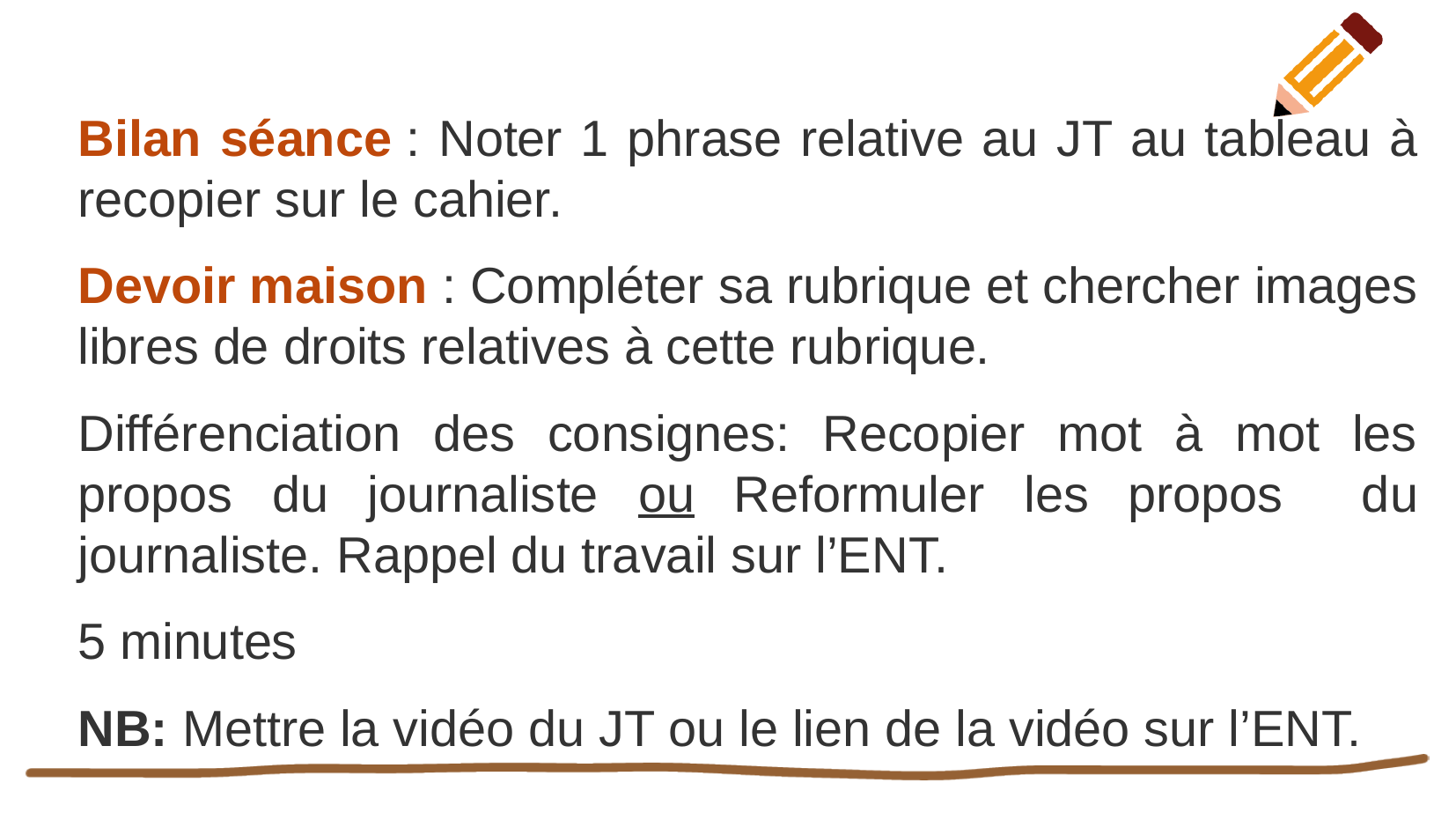

Bilan séance : Noter 1 phrase relative au JT au tableau à recopier sur le cahier.
Devoir maison : Compléter sa rubrique et chercher images libres de droits relatives à cette rubrique.
Différenciation des consignes: Recopier mot à mot les propos du journaliste ou Reformuler les propos  du journaliste. Rappel du travail sur l’ENT.
5 minutes
NB: Mettre la vidéo du JT ou le lien de la vidéo sur l’ENT.